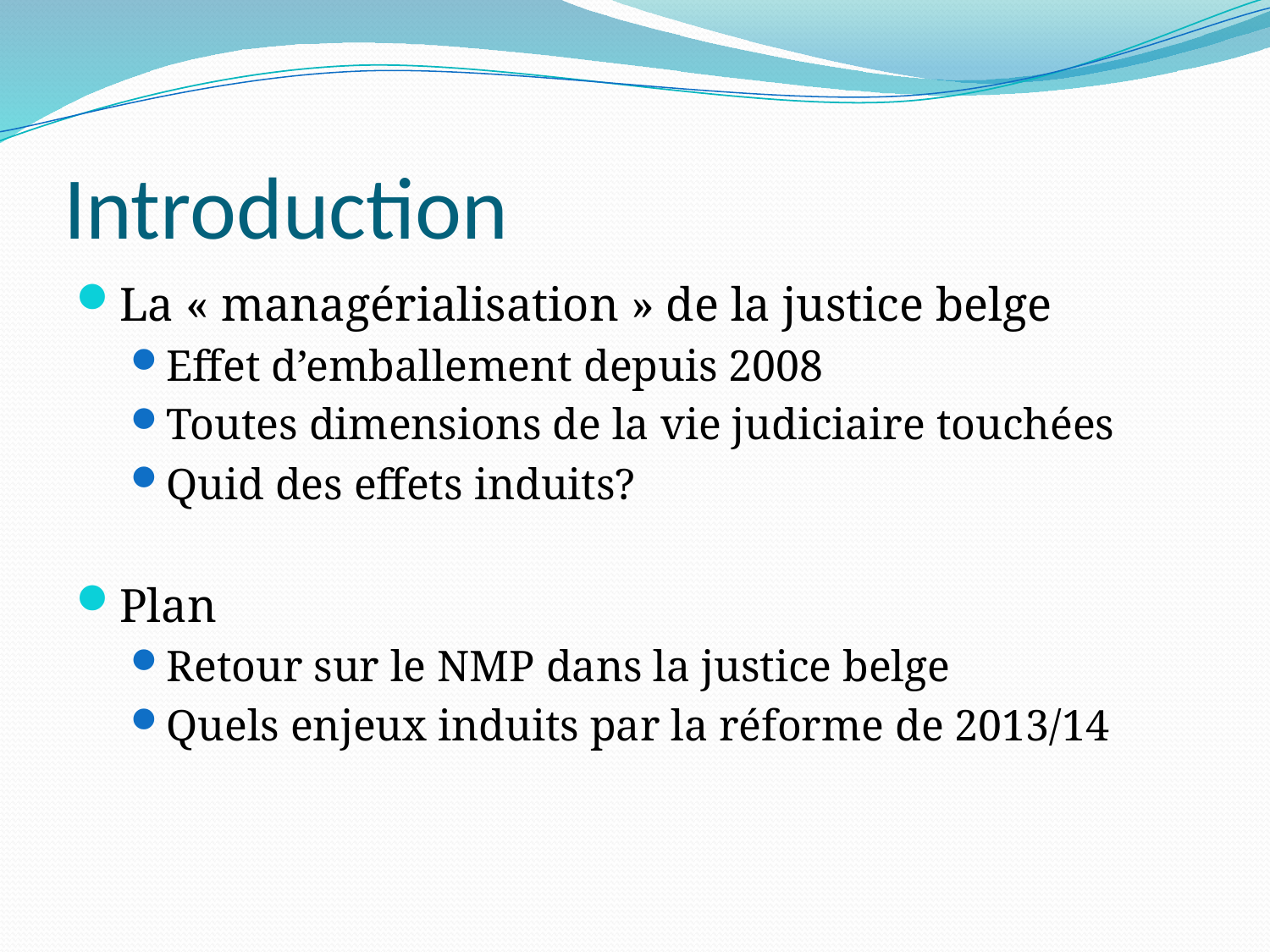

# Introduction
La « managérialisation » de la justice belge
Effet d’emballement depuis 2008
Toutes dimensions de la vie judiciaire touchées
Quid des effets induits?

Plan
Retour sur le NMP dans la justice belge
Quels enjeux induits par la réforme de 2013/14